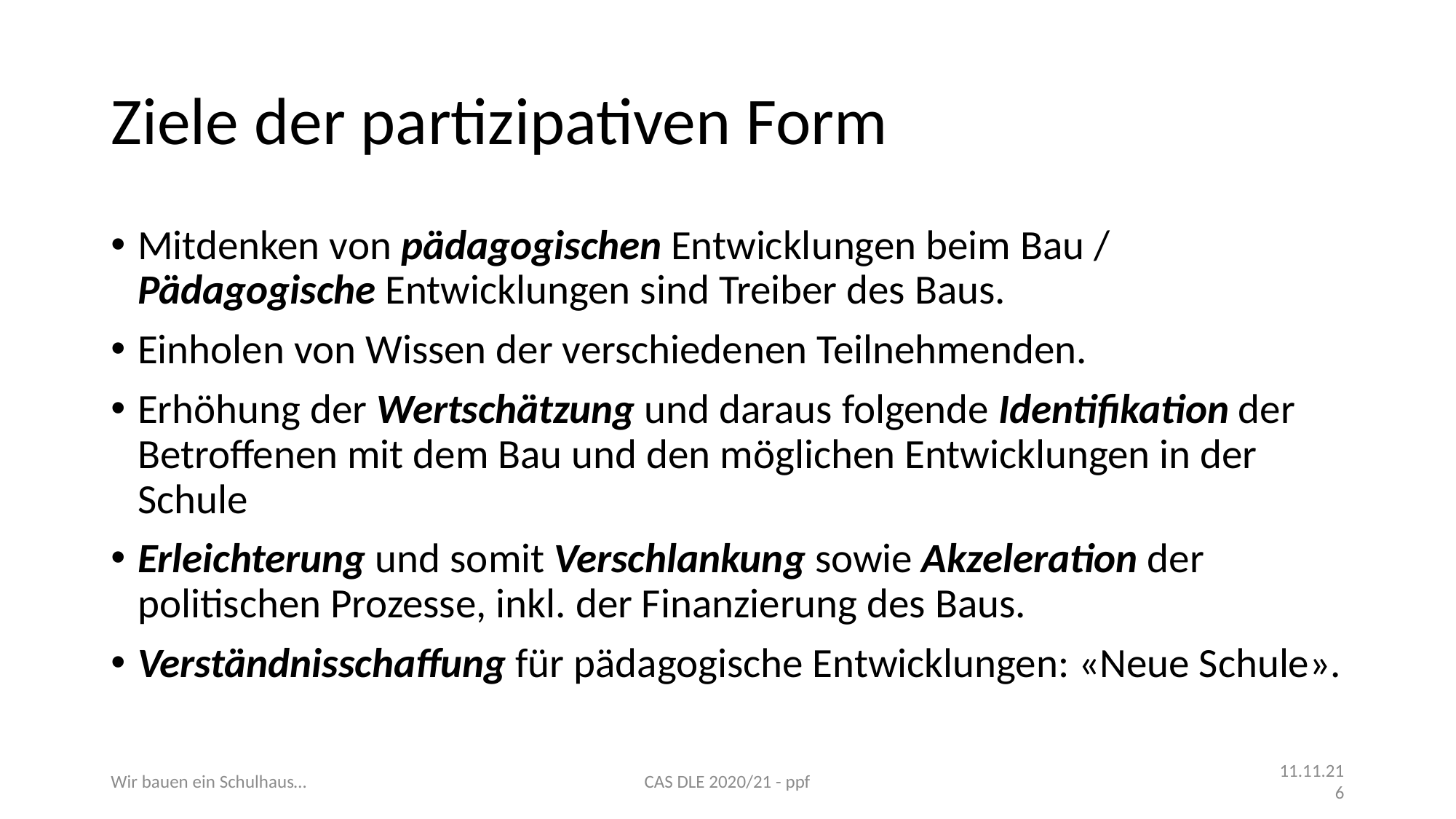

# Ziele der partizipativen Form
Mitdenken von pädagogischen Entwicklungen beim Bau / Pädagogische Entwicklungen sind Treiber des Baus.
Einholen von Wissen der verschiedenen Teilnehmenden.
Erhöhung der Wertschätzung und daraus folgende Identifikation der Betroffenen mit dem Bau und den möglichen Entwicklungen in der Schule
Erleichterung und somit Verschlankung sowie Akzeleration der politischen Prozesse, inkl. der Finanzierung des Baus.
Verständnisschaffung für pädagogische Entwicklungen: «Neue Schule».

Wir bauen ein Schulhaus…
CAS DLE 2020/21 - ppf
11.11.21
6